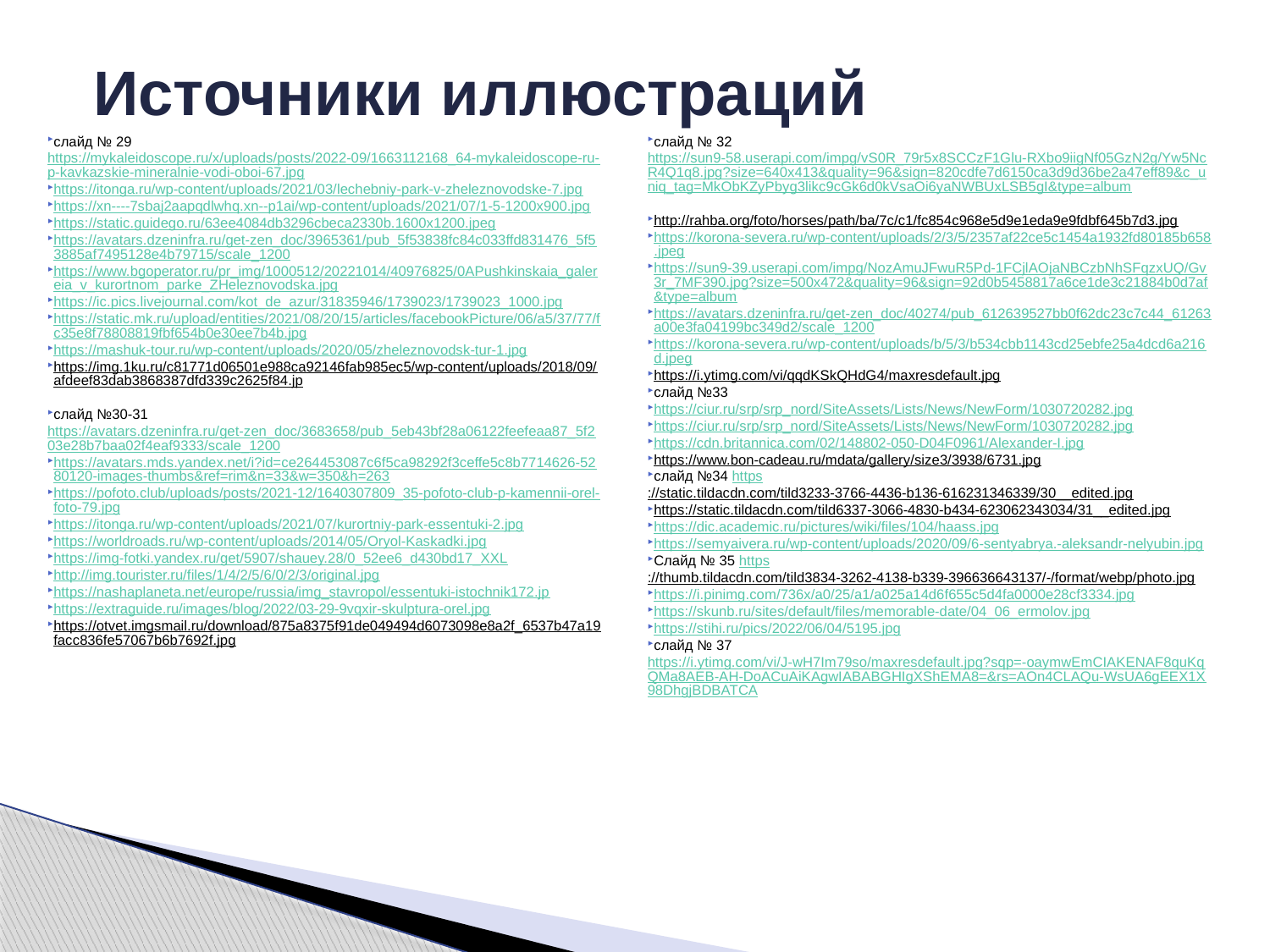

# Источники иллюстраций

слайд № 29 https://mykaleidoscope.ru/x/uploads/posts/2022-09/1663112168_64-mykaleidoscope-ru-p-kavkazskie-mineralnie-vodi-oboi-67.jpg
https://itonga.ru/wp-content/uploads/2021/03/lechebniy-park-v-zheleznovodske-7.jpg
https://xn----7sbaj2aapqdlwhq.xn--p1ai/wp-content/uploads/2021/07/1-5-1200x900.jpg
https://static.guidego.ru/63ee4084db3296cbeca2330b.1600x1200.jpeg
https://avatars.dzeninfra.ru/get-zen_doc/3965361/pub_5f53838fc84c033ffd831476_5f53885af7495128e4b79715/scale_1200
https://www.bgoperator.ru/pr_img/1000512/20221014/40976825/0APushkinskaia_galereia_v_kurortnom_parke_ZHeleznovodska.jpg
https://ic.pics.livejournal.com/kot_de_azur/31835946/1739023/1739023_1000.jpg
https://static.mk.ru/upload/entities/2021/08/20/15/articles/facebookPicture/06/a5/37/77/fc35e8f78808819fbf654b0e30ee7b4b.jpg
https://mashuk-tour.ru/wp-content/uploads/2020/05/zheleznovodsk-tur-1.jpg
https://img.1ku.ru/c81771d06501e988ca92146fab985ec5/wp-content/uploads/2018/09/afdeef83dab3868387dfd339c2625f84.jp
слайд №30-31 https://avatars.dzeninfra.ru/get-zen_doc/3683658/pub_5eb43bf28a06122feefeaa87_5f203e28b7baa02f4eaf9333/scale_1200
https://avatars.mds.yandex.net/i?id=ce264453087c6f5ca98292f3ceffe5c8b7714626-5280120-images-thumbs&ref=rim&n=33&w=350&h=263
https://pofoto.club/uploads/posts/2021-12/1640307809_35-pofoto-club-p-kamennii-orel-foto-79.jpg
https://itonga.ru/wp-content/uploads/2021/07/kurortniy-park-essentuki-2.jpg
https://worldroads.ru/wp-content/uploads/2014/05/Oryol-Kaskadki.jpg
https://img-fotki.yandex.ru/get/5907/shauey.28/0_52ee6_d430bd17_XXL
http://img.tourister.ru/files/1/4/2/5/6/0/2/3/original.jpg
https://nashaplaneta.net/europe/russia/img_stavropol/essentuki-istochnik172.jp
https://extraguide.ru/images/blog/2022/03-29-9vqxir-skulptura-orel.jpg
https://otvet.imgsmail.ru/download/875a8375f91de049494d6073098e8a2f_6537b47a19facc836fe57067b6b7692f.jpg

слайд № 32 https://sun9-58.userapi.com/impg/vS0R_79r5x8SCCzF1Glu-RXbo9iigNf05GzN2g/Yw5NcR4Q1q8.jpg?size=640x413&quality=96&sign=820cdfe7d6150ca3d9d36be2a47eff89&c_uniq_tag=MkObKZyPbyg3likc9cGk6d0kVsaOi6yaNWBUxLSB5gI&type=album
http://rahba.org/foto/horses/path/ba/7c/c1/fc854c968e5d9e1eda9e9fdbf645b7d3.jpg
https://korona-severa.ru/wp-content/uploads/2/3/5/2357af22ce5c1454a1932fd80185b658.jpeg
https://sun9-39.userapi.com/impg/NozAmuJFwuR5Pd-1FCjlAOjaNBCzbNhSFqzxUQ/Gv3r_7MF390.jpg?size=500x472&quality=96&sign=92d0b5458817a6ce1de3c21884b0d7af&type=album
https://avatars.dzeninfra.ru/get-zen_doc/40274/pub_612639527bb0f62dc23c7c44_61263a00e3fa04199bc349d2/scale_1200
https://korona-severa.ru/wp-content/uploads/b/5/3/b534cbb1143cd25ebfe25a4dcd6a216d.jpeg
https://i.ytimg.com/vi/qqdKSkQHdG4/maxresdefault.jpg
слайд №33
https://ciur.ru/srp/srp_nord/SiteAssets/Lists/News/NewForm/1030720282.jpg
https://ciur.ru/srp/srp_nord/SiteAssets/Lists/News/NewForm/1030720282.jpg
https://cdn.britannica.com/02/148802-050-D04F0961/Alexander-I.jpg
https://www.bon-cadeau.ru/mdata/gallery/size3/3938/6731.jpg
слайд №34 https://static.tildacdn.com/tild3233-3766-4436-b136-616231346339/30__edited.jpg
https://static.tildacdn.com/tild6337-3066-4830-b434-623062343034/31__edited.jpg
https://dic.academic.ru/pictures/wiki/files/104/haass.jpg
https://semyaivera.ru/wp-content/uploads/2020/09/6-sentyabrya.-aleksandr-nelyubin.jpg
Слайд № 35 https://thumb.tildacdn.com/tild3834-3262-4138-b339-396636643137/-/format/webp/photo.jpg
https://i.pinimg.com/736x/a0/25/a1/a025a14d6f655c5d4fa0000e28cf3334.jpg
https://skunb.ru/sites/default/files/memorable-date/04_06_ermolov.jpg
https://stihi.ru/pics/2022/06/04/5195.jpg
слайд № 37 https://i.ytimg.com/vi/J-wH7Im79so/maxresdefault.jpg?sqp=-oaymwEmCIAKENAF8quKqQMa8AEB-AH-DoACuAiKAgwIABABGHIgXShEMA8=&rs=AOn4CLAQu-WsUA6gEEX1X98DhgjBDBATCA